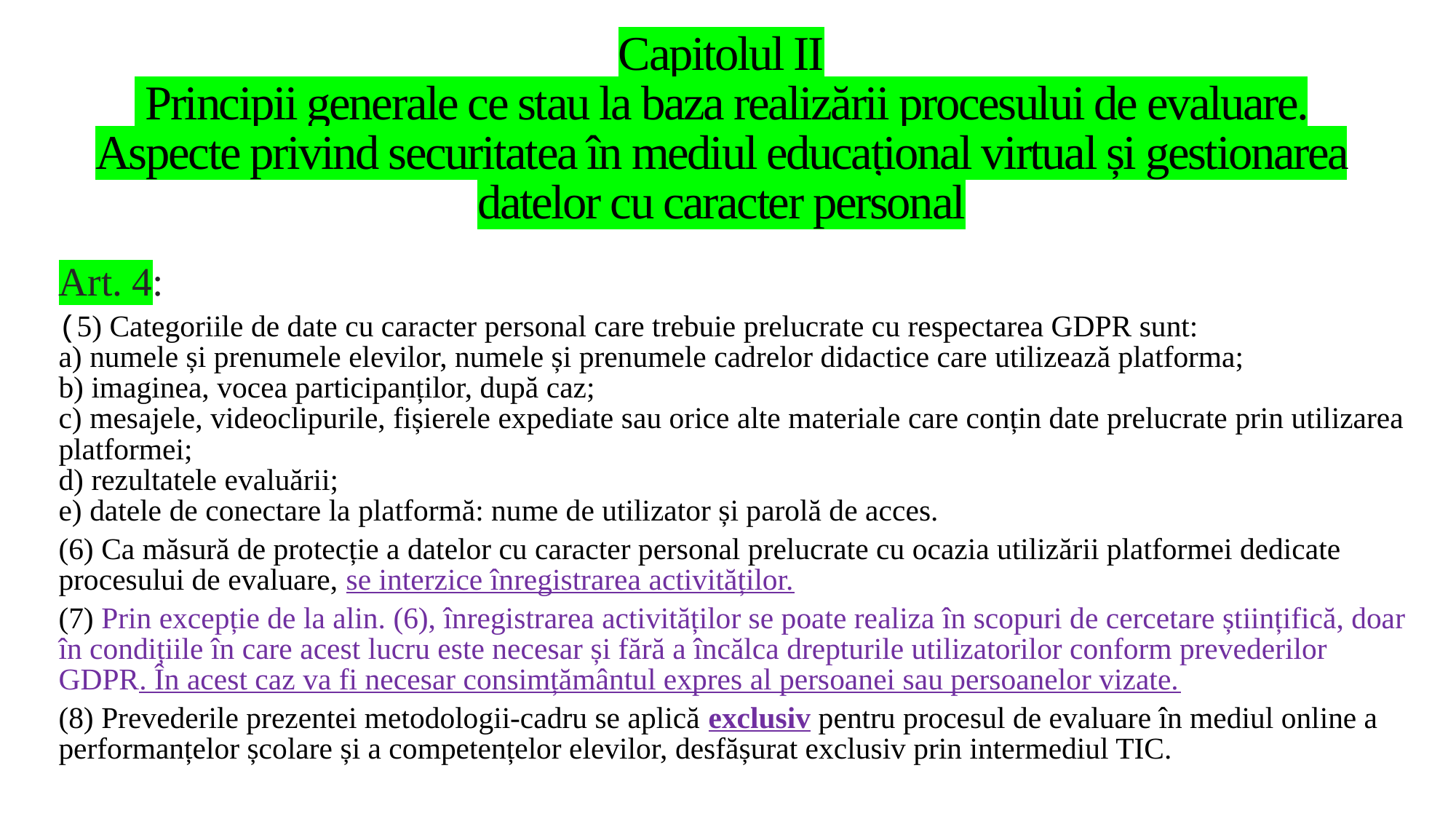

# Capitolul II  Principii generale ce stau la baza realizării procesului de evaluare. Aspecte privind securitatea în mediul educațional virtual și gestionarea datelor cu caracter personal
	Art. 4:
(5) Categoriile de date cu caracter personal care trebuie prelucrate cu respectarea GDPR sunt:
a) numele și prenumele elevilor, numele și prenumele cadrelor didactice care utilizează platforma;
b) imaginea, vocea participanților, după caz;
c) mesajele, videoclipurile, fișierele expediate sau orice alte materiale care conțin date prelucrate prin utilizarea platformei;
d) rezultatele evaluării;
e) datele de conectare la platformă: nume de utilizator și parolă de acces.
(6) Ca măsură de protecție a datelor cu caracter personal prelucrate cu ocazia utilizării platformei dedicate procesului de evaluare, se interzice înregistrarea activităților.
(7) Prin excepție de la alin. (6), înregistrarea activităților se poate realiza în scopuri de cercetare științifică, doar în condițiile în care acest lucru este necesar și fără a încălca drepturile utilizatorilor conform prevederilor GDPR. În acest caz va fi necesar consimțământul expres al persoanei sau persoanelor vizate.
(8) Prevederile prezentei metodologii-cadru se aplică exclusiv pentru procesul de evaluare în mediul online a performanțelor școlare și a competențelor elevilor, desfășurat exclusiv prin intermediul TIC.